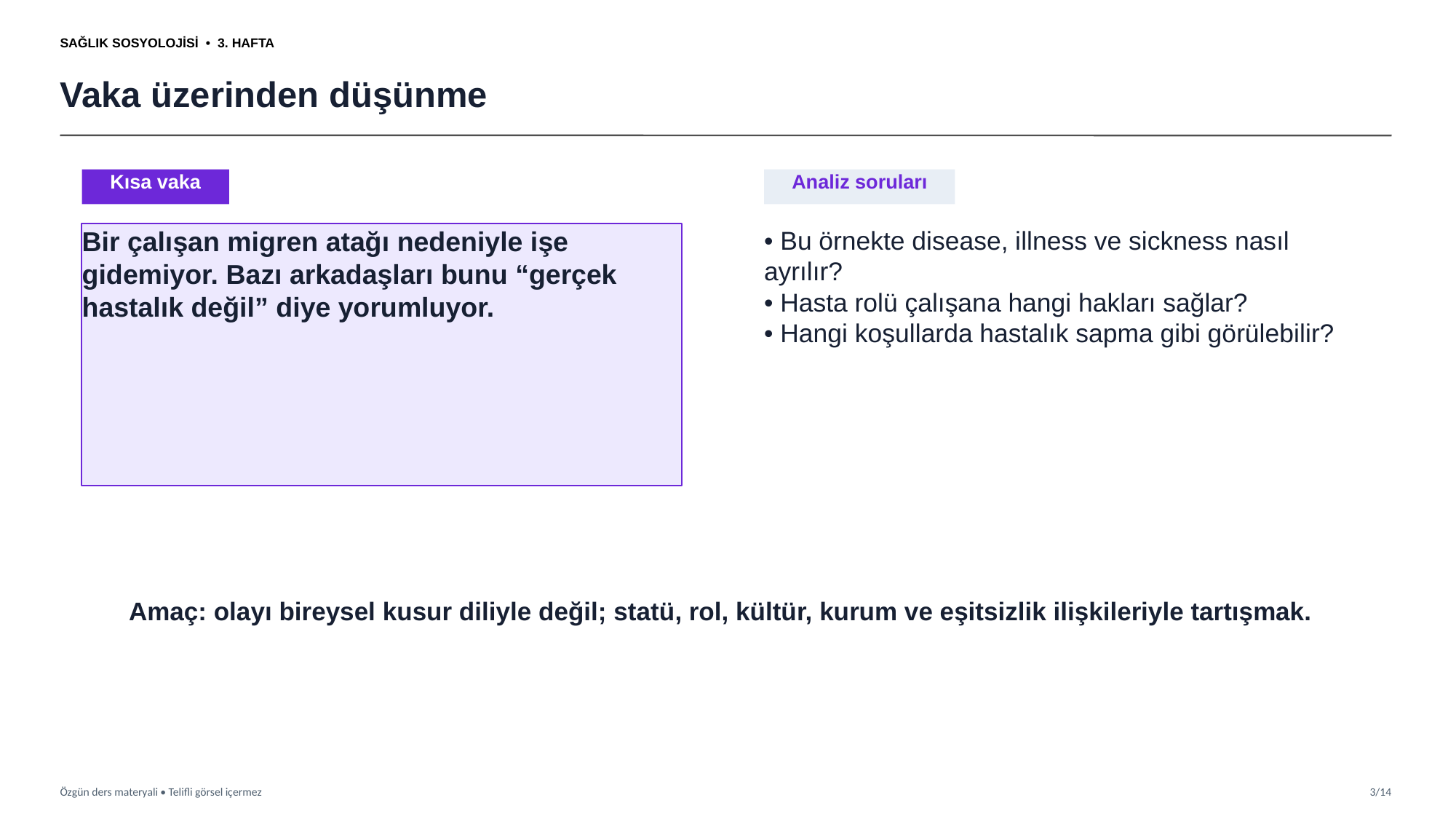

SAĞLIK SOSYOLOJİSİ  •  3. HAFTA
Vaka üzerinden düşünme

Kısa vaka
Analiz soruları
Bir çalışan migren atağı nedeniyle işe gidemiyor. Bazı arkadaşları bunu “gerçek hastalık değil” diye yorumluyor.
• Bu örnekte disease, illness ve sickness nasıl ayrılır?
• Hasta rolü çalışana hangi hakları sağlar?
• Hangi koşullarda hastalık sapma gibi görülebilir?
Amaç: olayı bireysel kusur diliyle değil; statü, rol, kültür, kurum ve eşitsizlik ilişkileriyle tartışmak.
Özgün ders materyali • Telifli görsel içermez
3/14